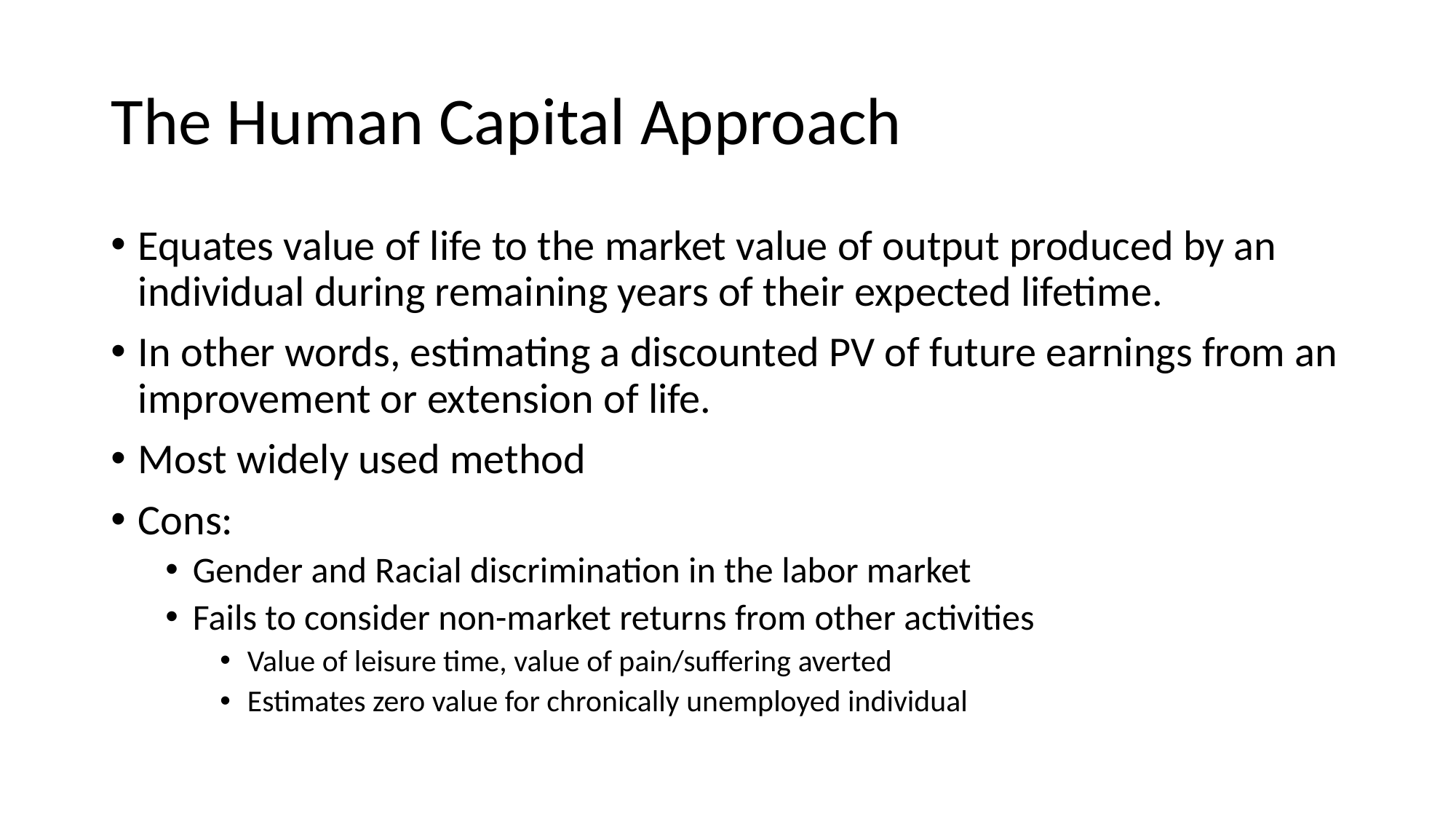

# The Human Capital Approach
Equates value of life to the market value of output produced by an individual during remaining years of their expected lifetime.
In other words, estimating a discounted PV of future earnings from an improvement or extension of life.
Most widely used method
Cons:
Gender and Racial discrimination in the labor market
Fails to consider non-market returns from other activities
Value of leisure time, value of pain/suffering averted
Estimates zero value for chronically unemployed individual